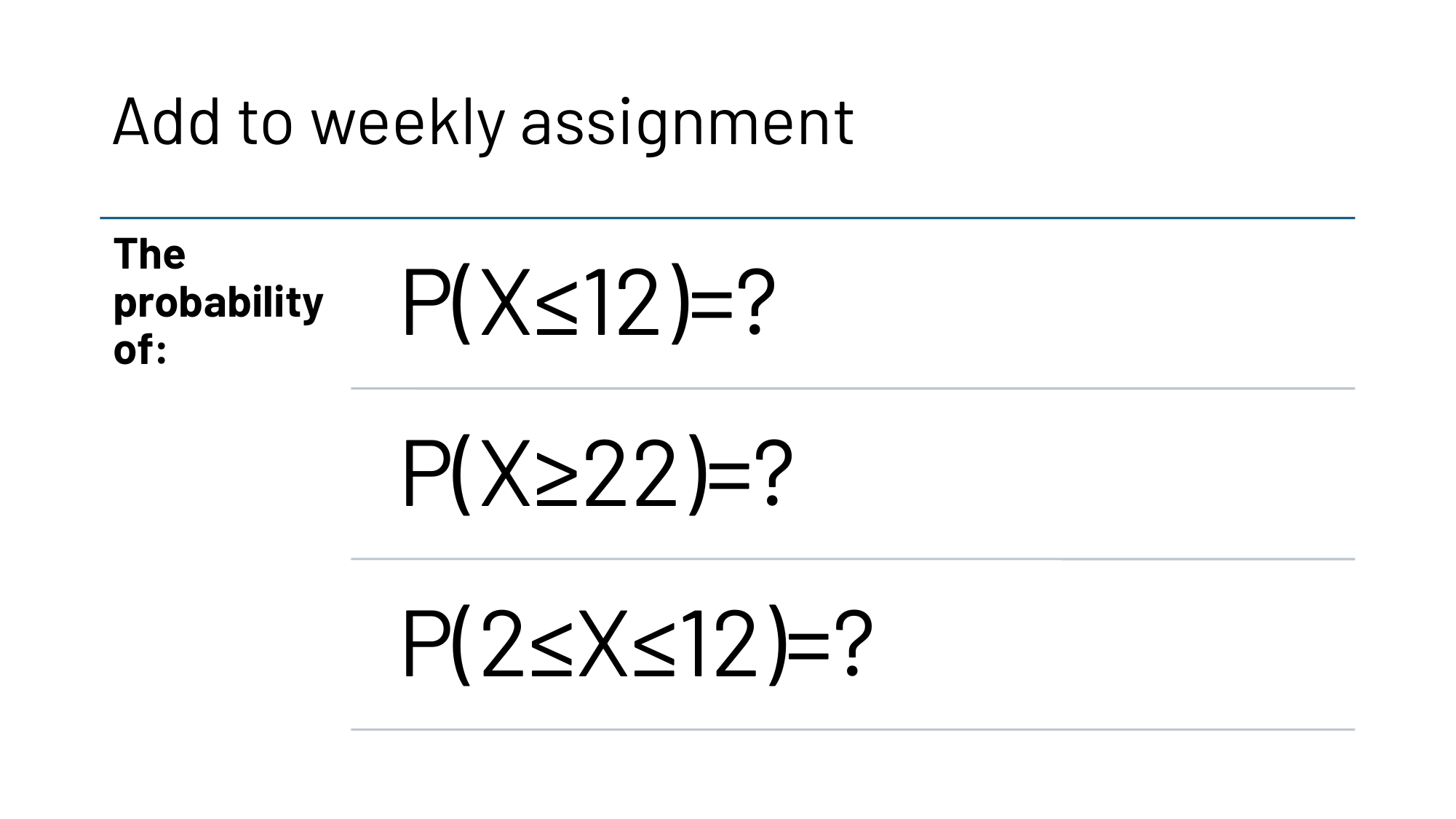

# Add to weekly assignment
The probability of:
P(X≤12)=?
P(X≥22)=?
P(2≤X≤12)=?